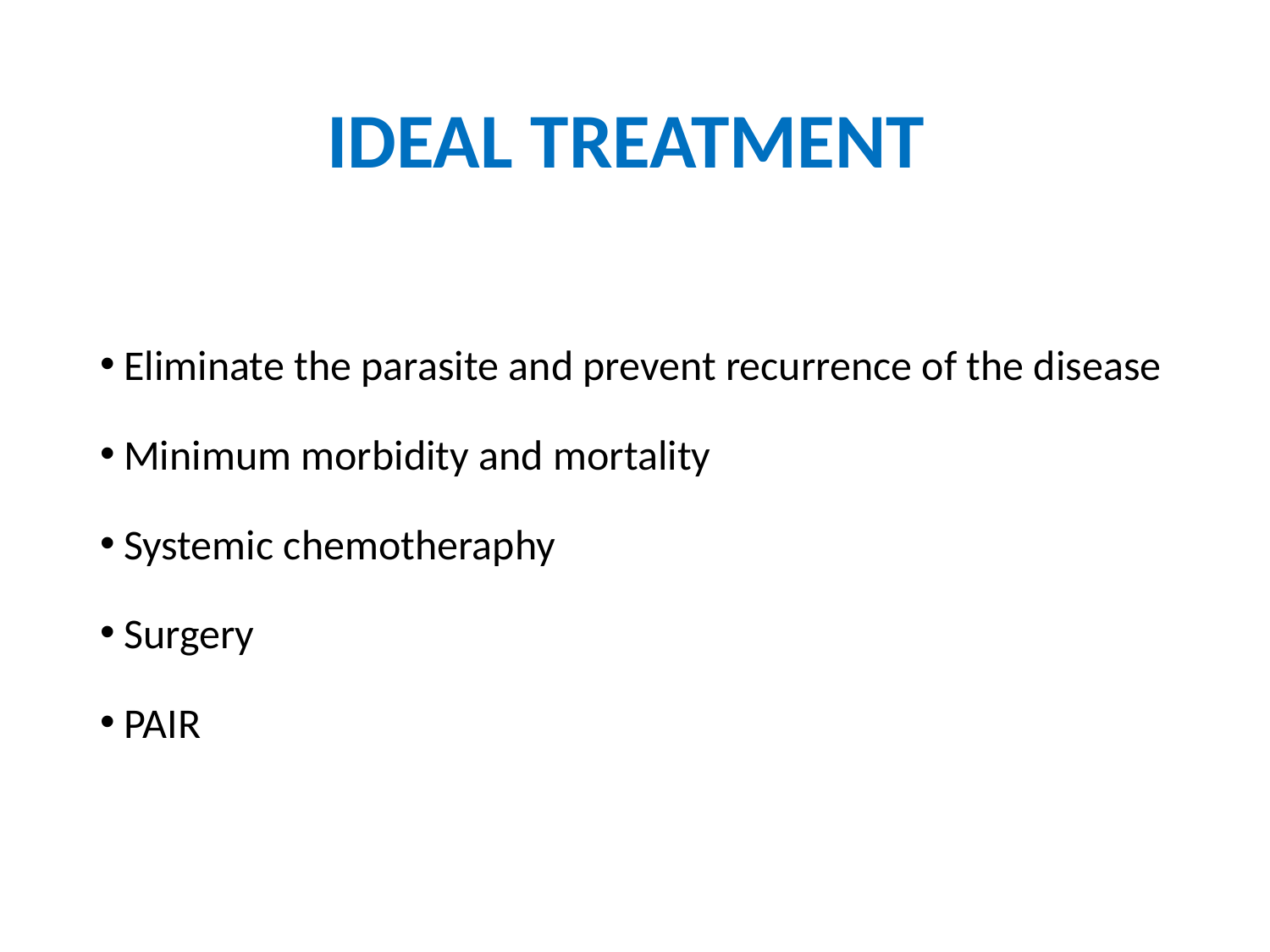

# IDEAL TREATMENT
Eliminate the parasite and prevent recurrence of the disease
Minimum morbidity and mortality
Systemic chemotheraphy
Surgery
PAIR